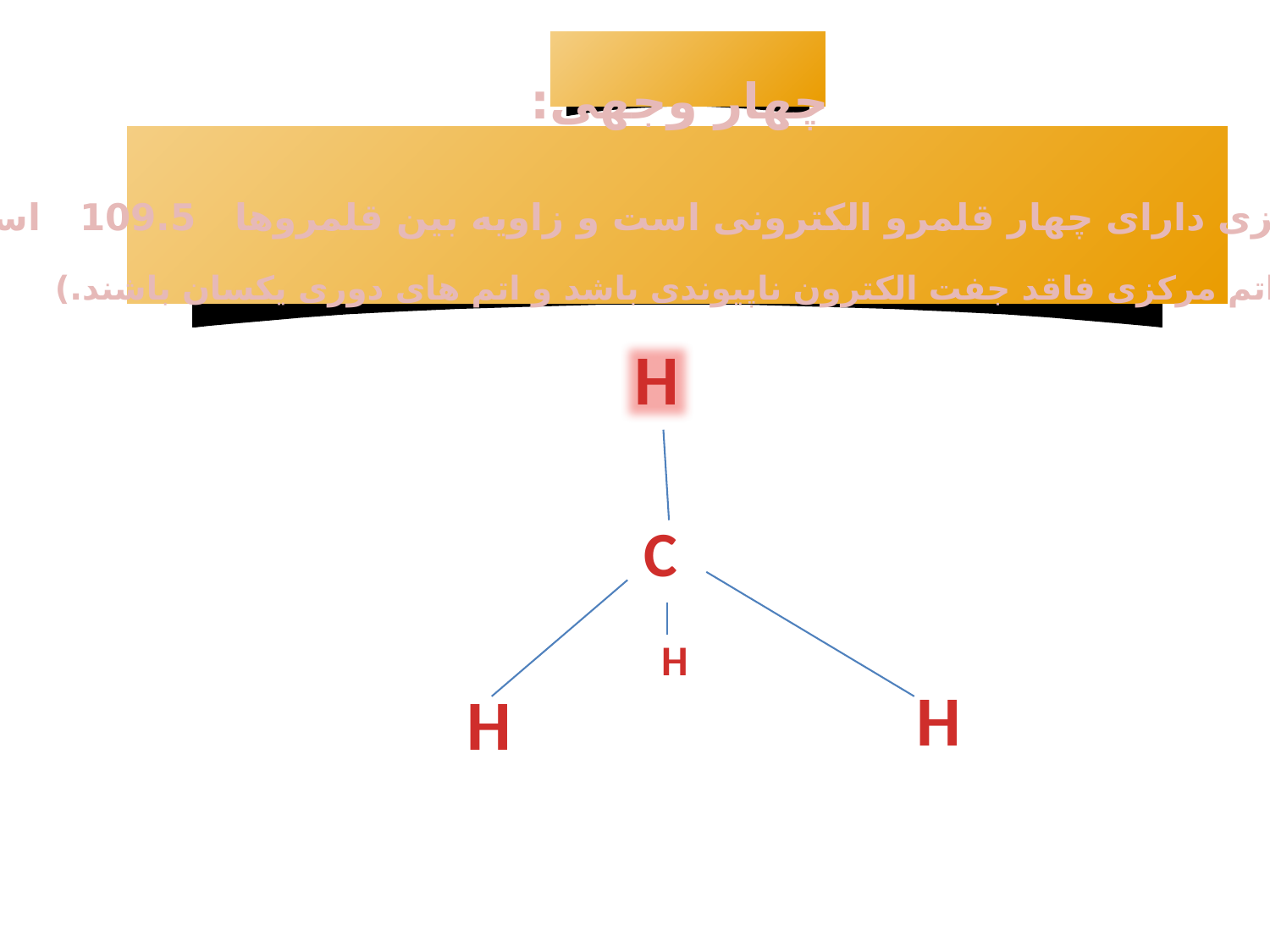

چهار وجهی:

اتم مرکزی دارای چهار قلمرو الکترونی است و زاویه بین قلمروها   109.5   است.
(اگر اتم مرکزی فاقد جفت الکترون ناپیوندی باشد و اتم های دوری یکسان باشند.)
H
C
H
H
H